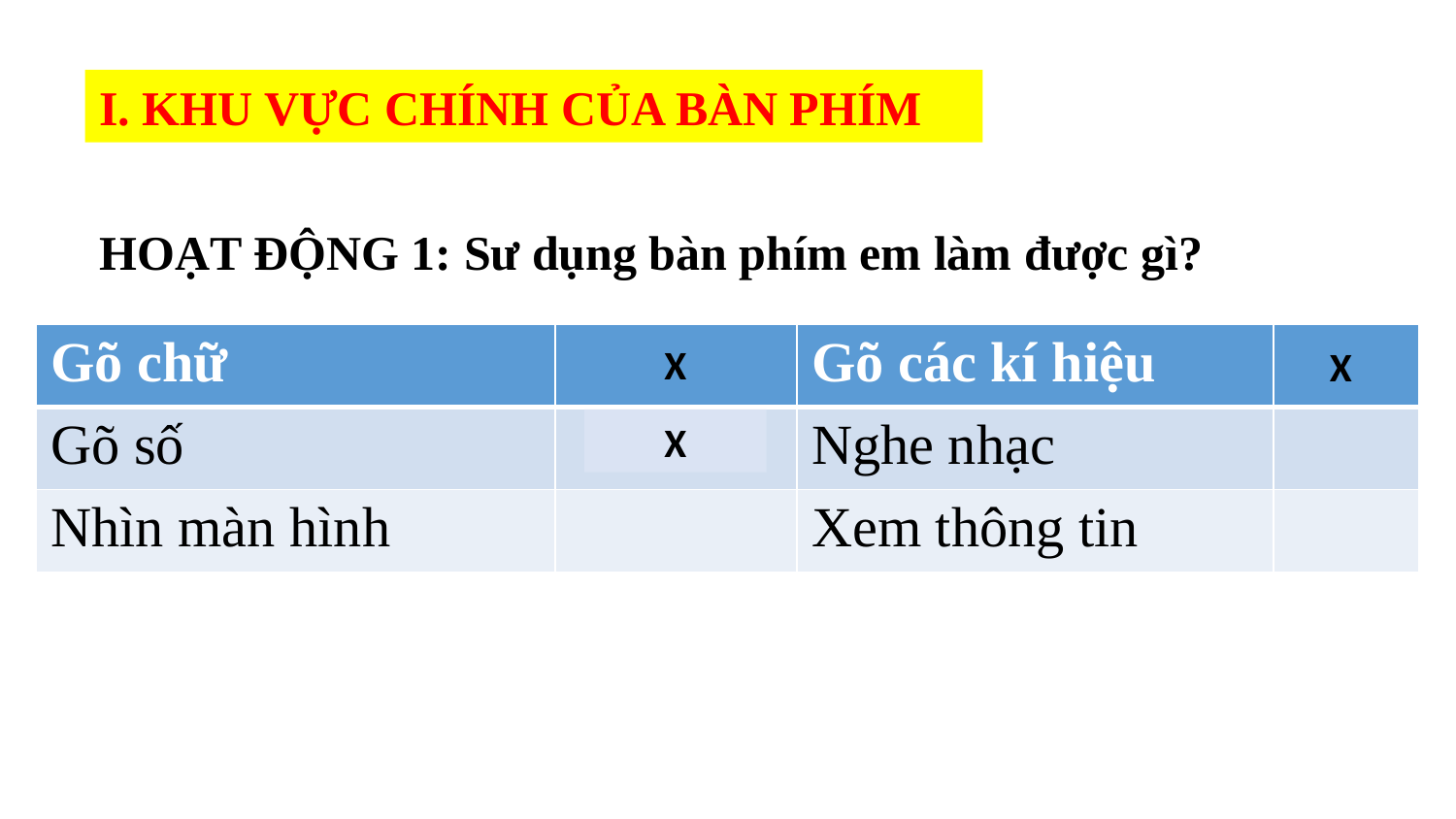

I. KHU VỰC CHÍNH CỦA BÀN PHÍM
HOẠT ĐỘNG 1: Sư dụng bàn phím em làm được gì?
| Gõ chữ |  | Gõ các kí hiệu |  |
| --- | --- | --- | --- |
| Gõ số |  | Nghe nhạc |  |
| Nhìn màn hình |  | Xem thông tin |  |
X
X
X